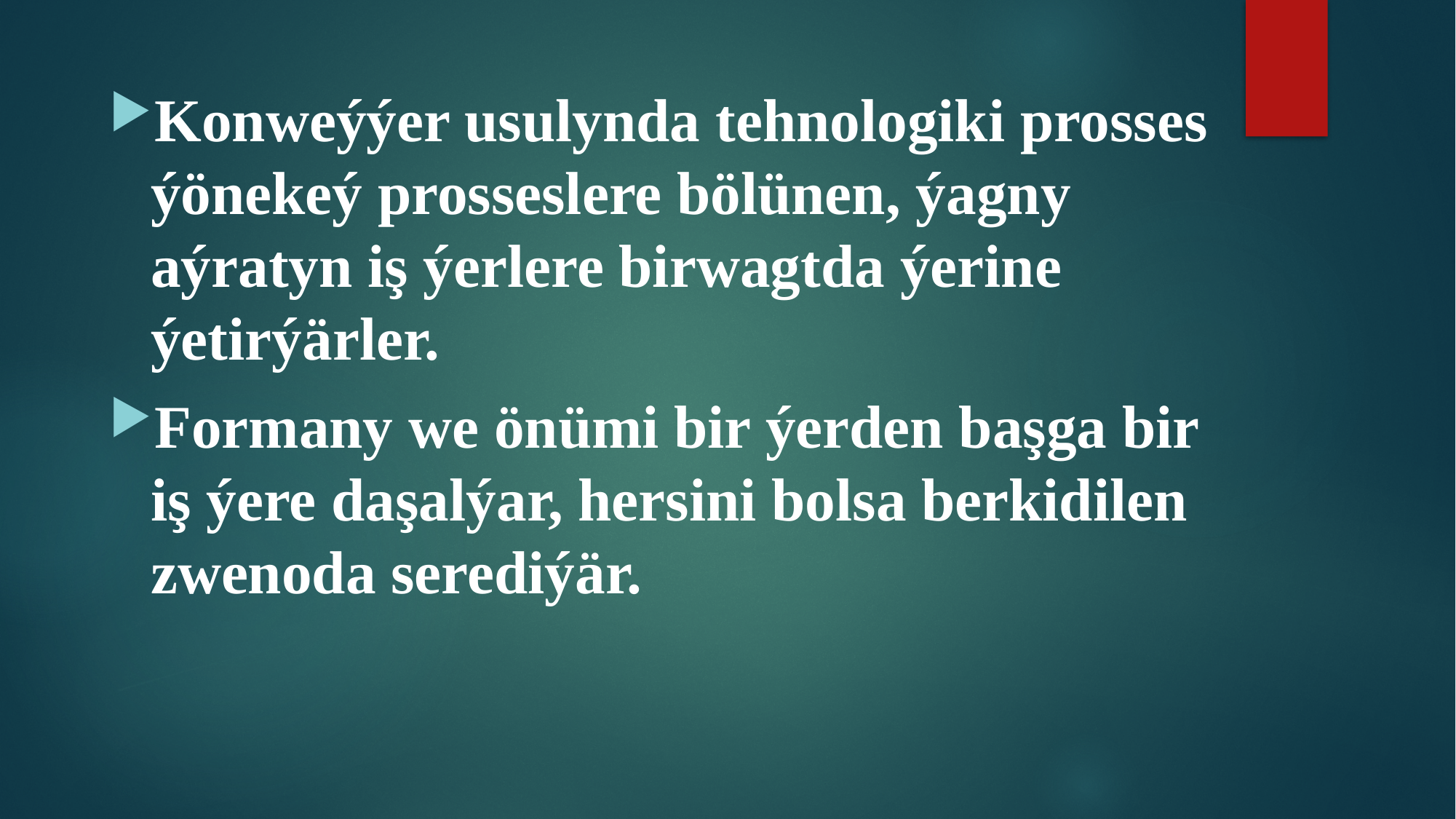

Konweýýer usulynda tehnologiki prosses ýönekeý prosseslere bölünen, ýagny aýratyn iş ýerlere birwagtda ýerine ýetirýärler.
Formany we önümi bir ýerden başga bir iş ýere daşalýar, hersini bolsa berkidilen zwenoda serediýär.